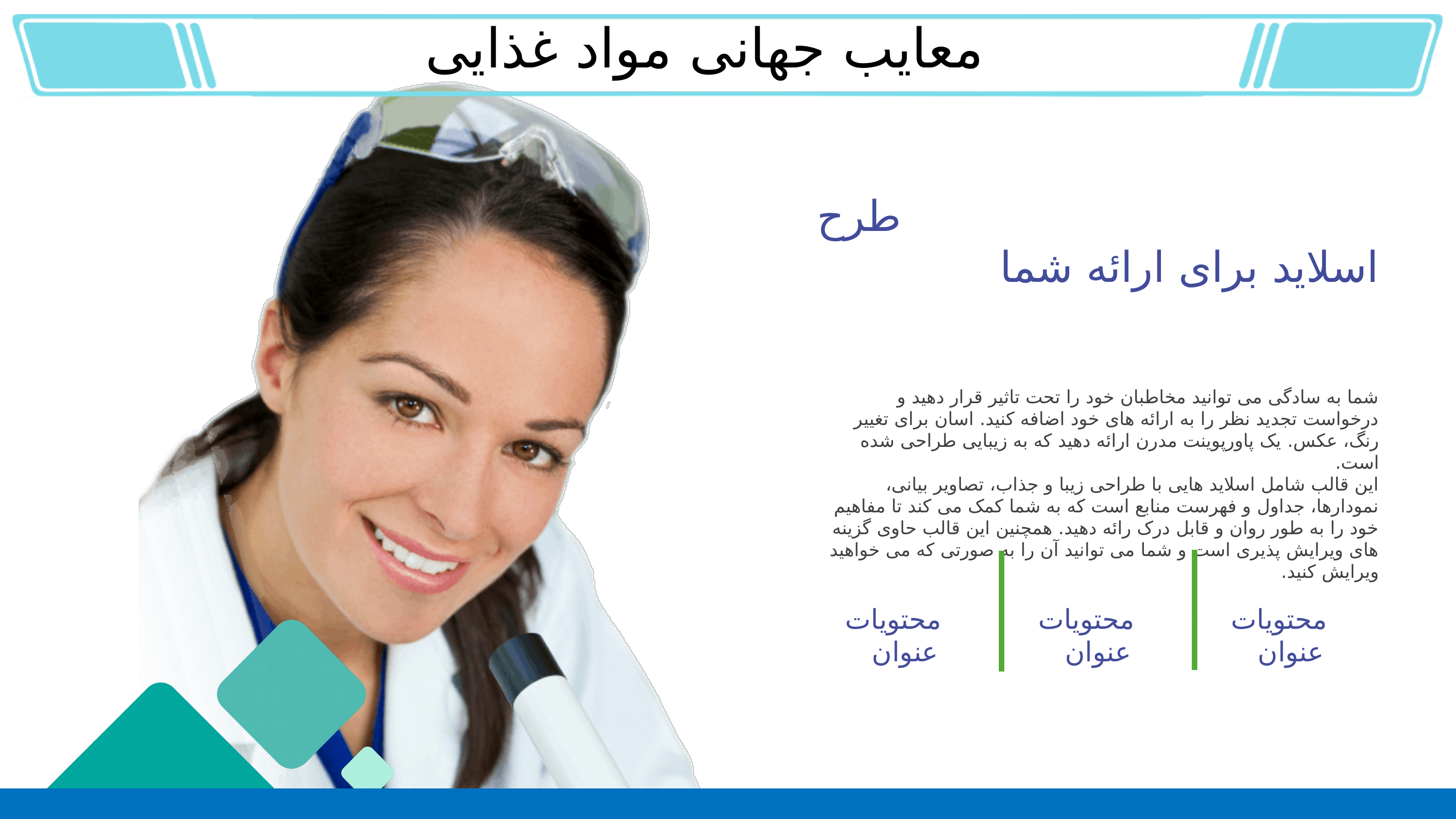

معایب جهانی مواد غذایی

طرح
اسلاید برای ارائه شما
شما به سادگی می توانید مخاطبان خود را تحت تاثیر قرار دهید و درخواست تجدید نظر را به ارائه های خود اضافه کنید. اسان برای تغییر رنگ، عکس. یک پاورپوینت مدرن ارائه دهید که به زیبایی طراحی شده است.
این قالب شامل اسلاید هایی با طراحی زیبا و جذاب، تصاویر بیانی، نمودارها، جداول و فهرست منابع است که به شما کمک می کند تا مفاهیم خود را به طور روان و قابل درک رائه دهید. همچنین این قالب حاوی گزینه های ویرایش پذیری است و شما می توانید آن را به صورتی که می خواهید ویرایش کنید.

محتویات
عنوان
محتویات
عنوان
محتویات
عنوان